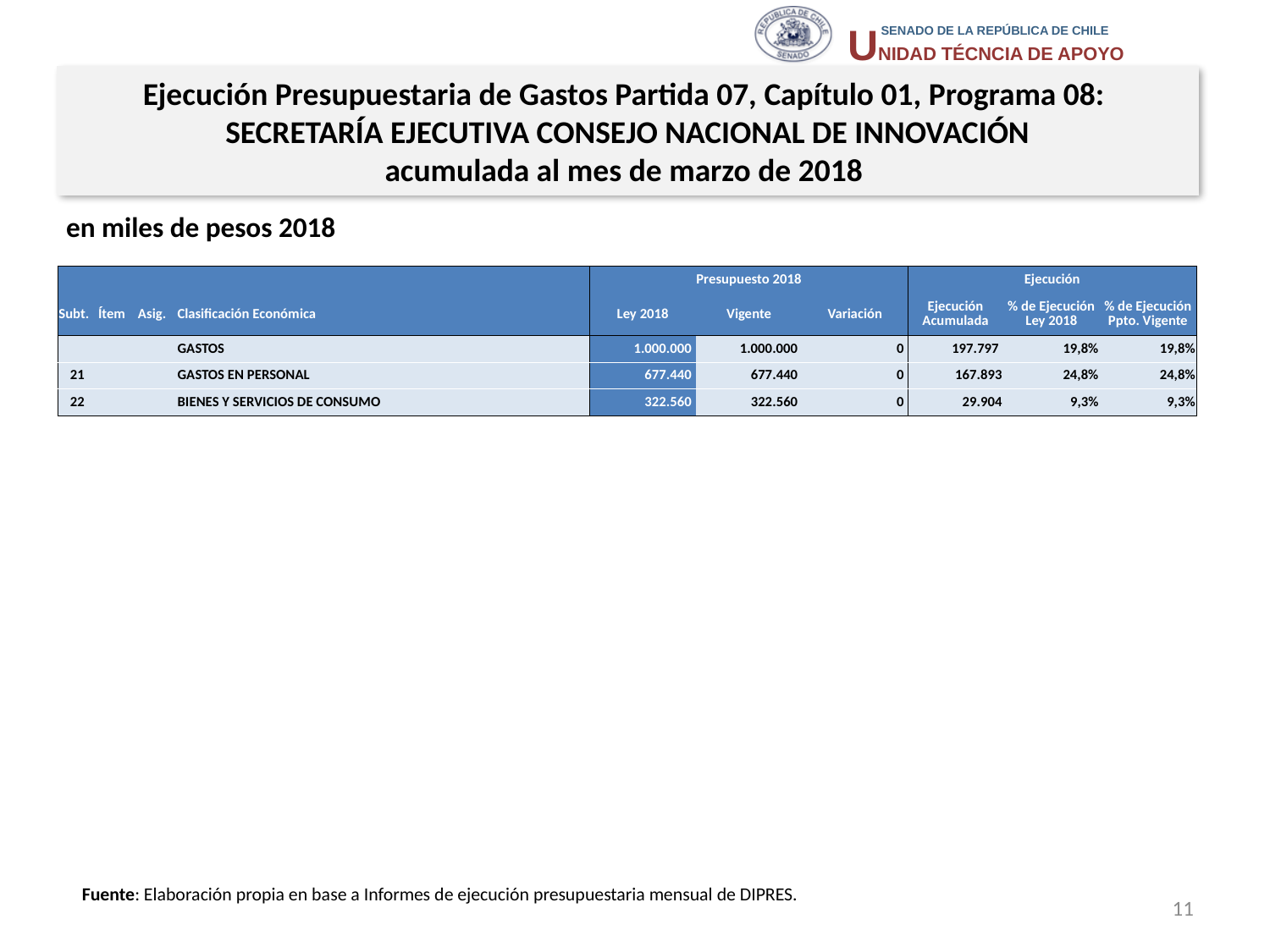

Ejecución Presupuestaria de Gastos Partida 07, Capítulo 01, Programa 08:
SECRETARÍA EJECUTIVA CONSEJO NACIONAL DE INNOVACIÓN
acumulada al mes de marzo de 2018
en miles de pesos 2018
|  |  |  |  | Presupuesto 2018 |  |  | Ejecución |  |  |
| --- | --- | --- | --- | --- | --- | --- | --- | --- | --- |
| Subt. | Ítem | Asig. | Clasificación Económica | Ley 2018 | Vigente | Variación | Ejecución Acumulada | % de Ejecución Ley 2018 | % de Ejecución Ppto. Vigente |
|  |  |  | GASTOS | 1.000.000 | 1.000.000 | 0 | 197.797 | 19,8% | 19,8% |
| 21 |  |  | GASTOS EN PERSONAL | 677.440 | 677.440 | 0 | 167.893 | 24,8% | 24,8% |
| 22 |  |  | BIENES Y SERVICIOS DE CONSUMO | 322.560 | 322.560 | 0 | 29.904 | 9,3% | 9,3% |
Fuente: Elaboración propia en base a Informes de ejecución presupuestaria mensual de DIPRES.
11